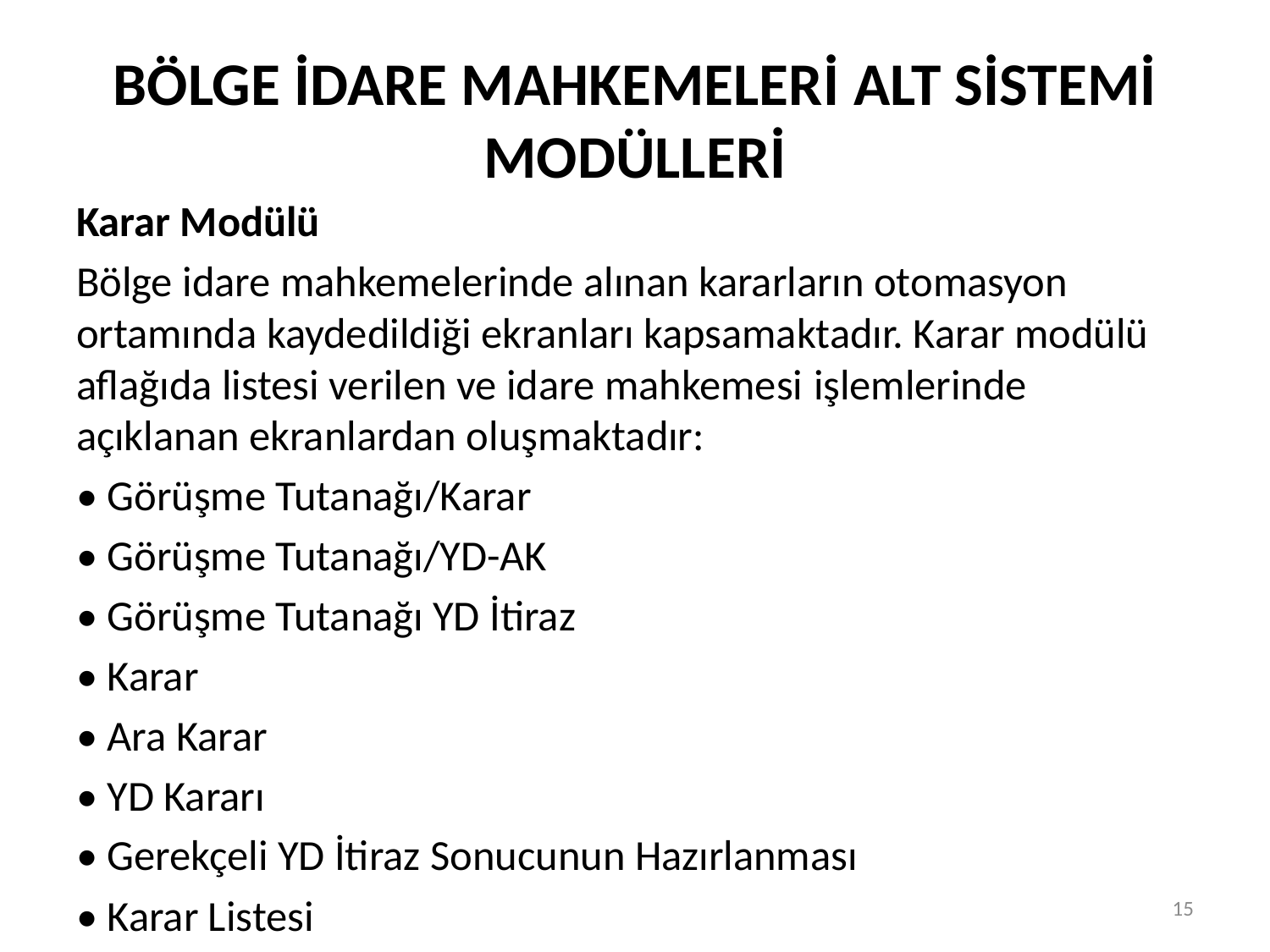

# BÖLGE İDARE MAHKEMELERİ ALT SİSTEMİ MODÜLLERİ
Karar Modülü
Bölge idare mahkemelerinde alınan kararların otomasyon ortamında kaydedildiği ekranları kapsamaktadır. Karar modülü aflağıda listesi verilen ve idare mahkemesi işlemlerinde açıklanan ekranlardan oluşmaktadır:
• Görüşme Tutanağı/Karar
• Görüşme Tutanağı/YD-AK
• Görüşme Tutanağı YD İtiraz
• Karar
• Ara Karar
• YD Kararı
• Gerekçeli YD İtiraz Sonucunun Hazırlanması
• Karar Listesi
15